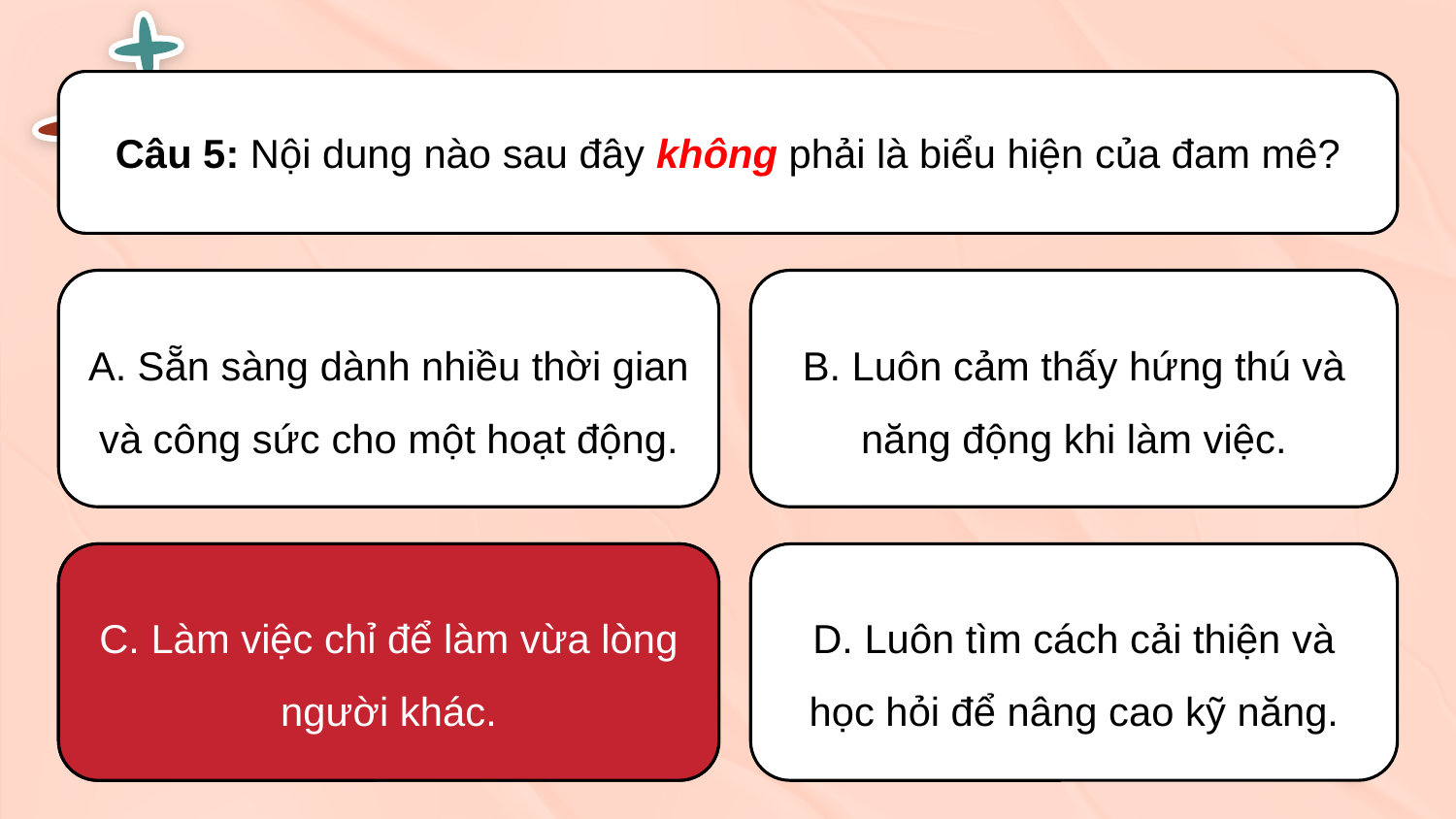

Câu 5: Nội dung nào sau đây không phải là biểu hiện của đam mê?
A. Sẵn sàng dành nhiều thời gian và công sức cho một hoạt động.
B. Luôn cảm thấy hứng thú và năng động khi làm việc.
C. Làm việc chỉ để làm vừa lòng người khác.
C. Làm việc chỉ để làm vừa lòng người khác.
D. Luôn tìm cách cải thiện và học hỏi để nâng cao kỹ năng.